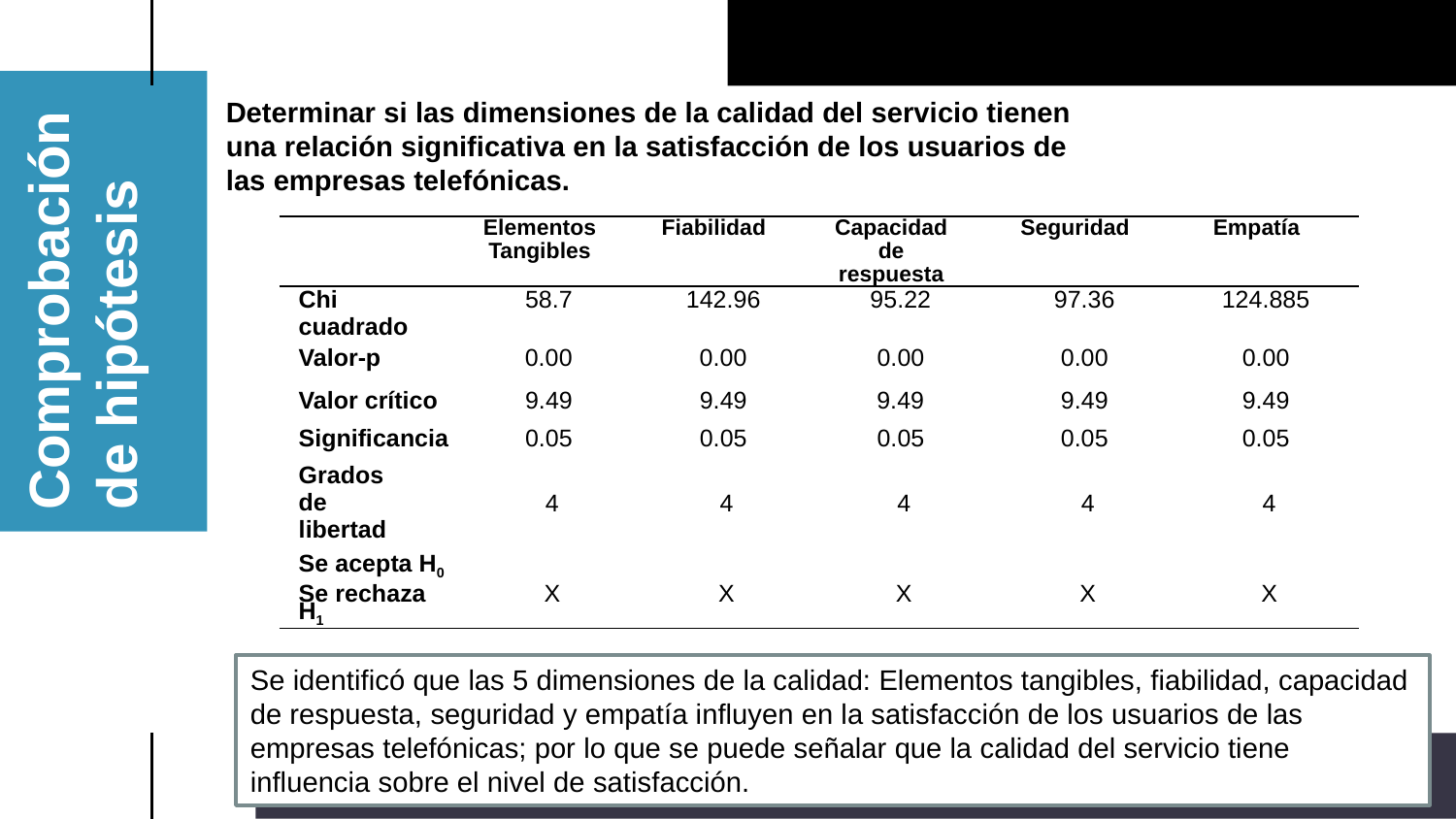

Determinar si las dimensiones de la calidad del servicio tienen una relación significativa en la satisfacción de los usuarios de las empresas telefónicas.
# Comprobación de hipótesis
|  | Elementos Tangibles | Fiabilidad | Capacidad de respuesta | Seguridad | Empatía |
| --- | --- | --- | --- | --- | --- |
| Chi cuadrado | 58.7 | 142.96 | 95.22 | 97.36 | 124.885 |
| Valor-p | 0.00 | 0.00 | 0.00 | 0.00 | 0.00 |
| Valor crítico | 9.49 | 9.49 | 9.49 | 9.49 | 9.49 |
| Significancia | 0.05 | 0.05 | 0.05 | 0.05 | 0.05 |
| Grados de libertad | 4 | 4 | 4 | 4 | 4 |
| Se acepta H0 |  |  |  |  |  |
| Se rechaza H1 | X | X | X | X | X |
Se identificó que las 5 dimensiones de la calidad: Elementos tangibles, fiabilidad, capacidad de respuesta, seguridad y empatía influyen en la satisfacción de los usuarios de las empresas telefónicas; por lo que se puede señalar que la calidad del servicio tiene influencia sobre el nivel de satisfacción.